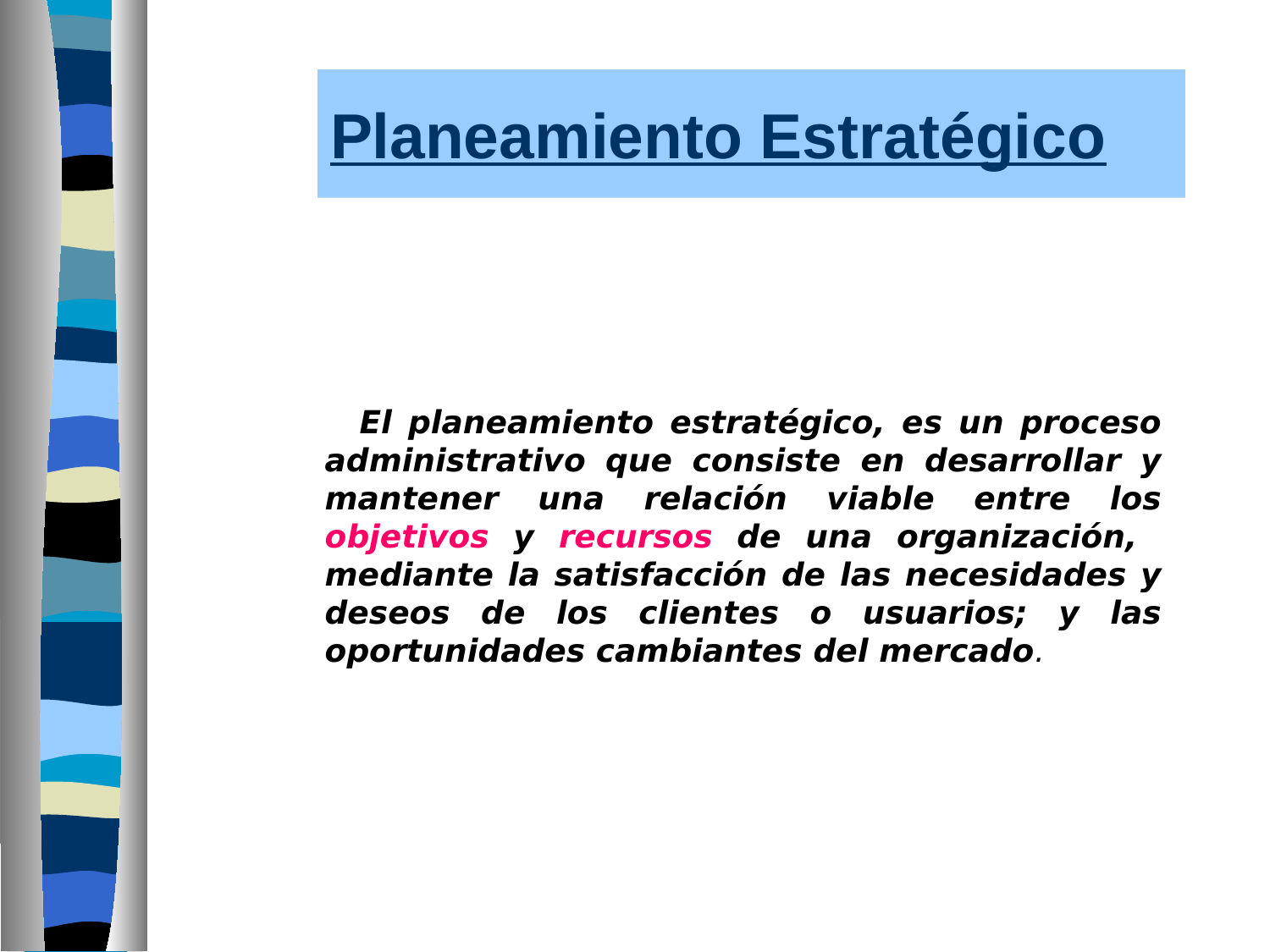

# Planeamiento Estratégico

     El planeamiento estratégico, es un proceso administrativo que consiste en desarrollar y mantener una relación viable entre los objetivos y recursos de una organización,  mediante la satisfacción de las necesidades y deseos de los clientes o usuarios; y las oportunidades cambiantes del mercado.